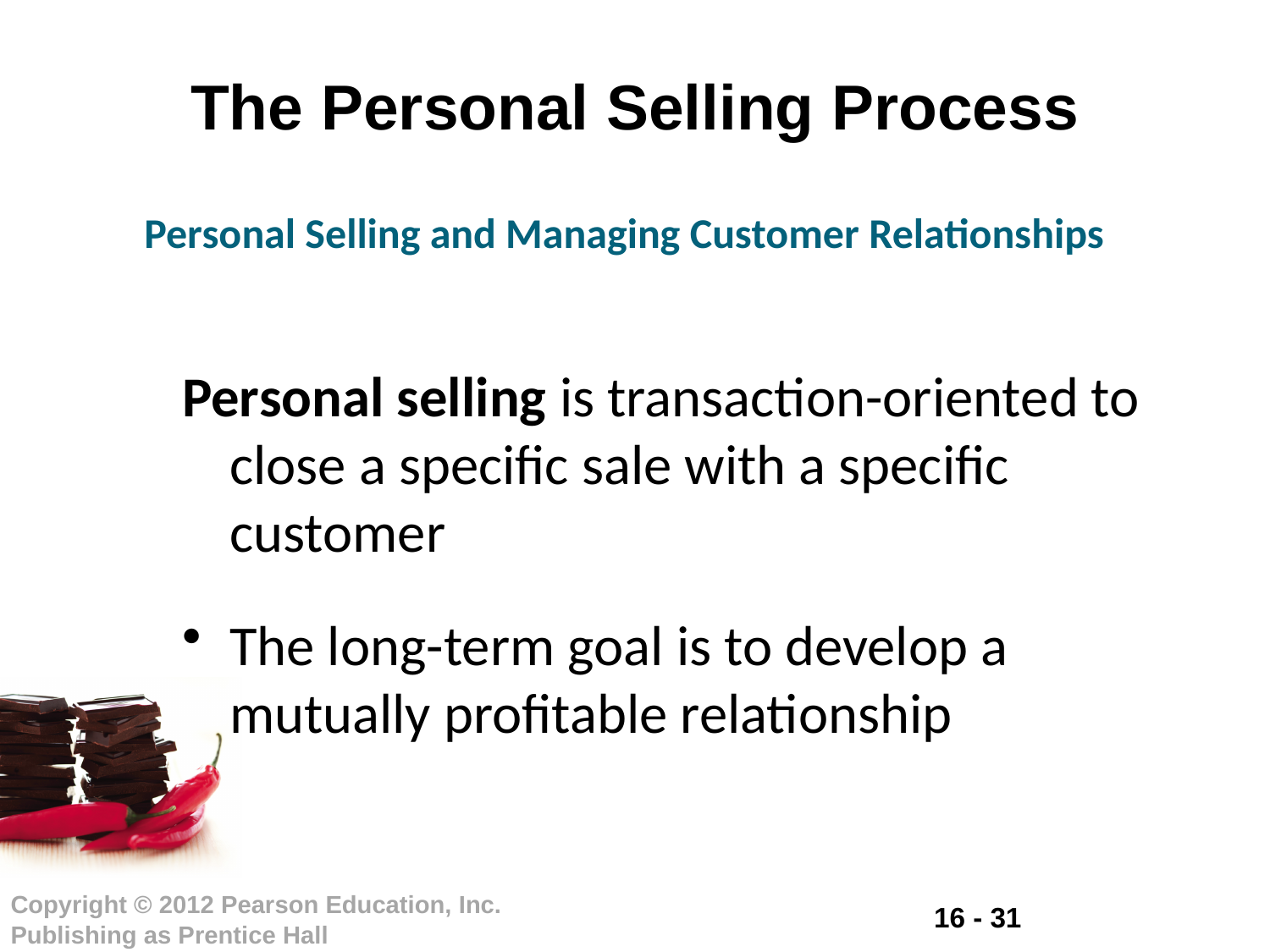

# The Personal Selling Process
Personal Selling and Managing Customer Relationships

Personal selling is transaction-oriented to close a specific sale with a specific customer

The long-term goal is to develop a mutually profitable relationship